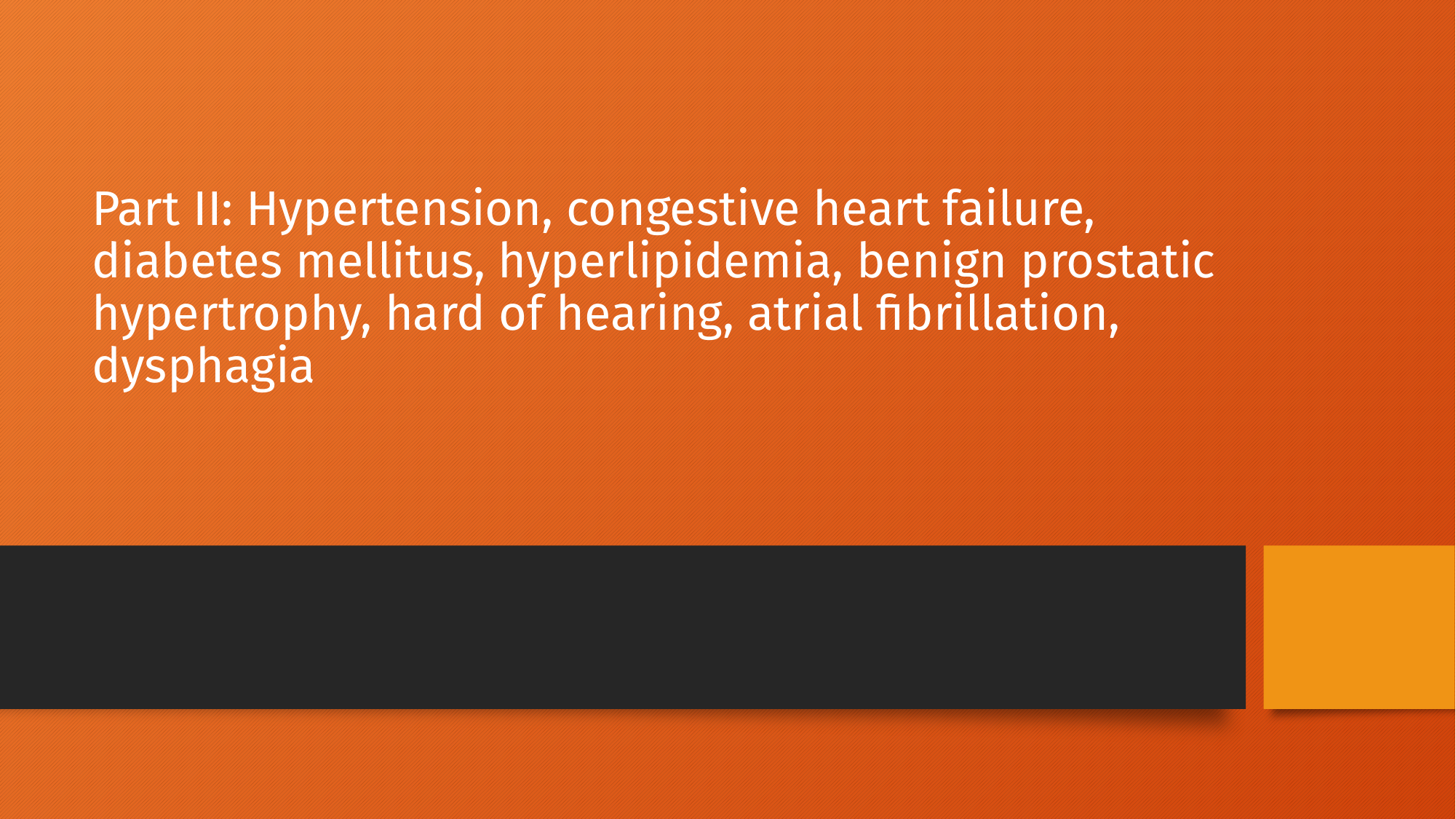

# Part II: Hypertension, congestive heart failure, diabetes mellitus, hyperlipidemia, benign prostatic hypertrophy, hard of hearing, atrial fibrillation, dysphagia